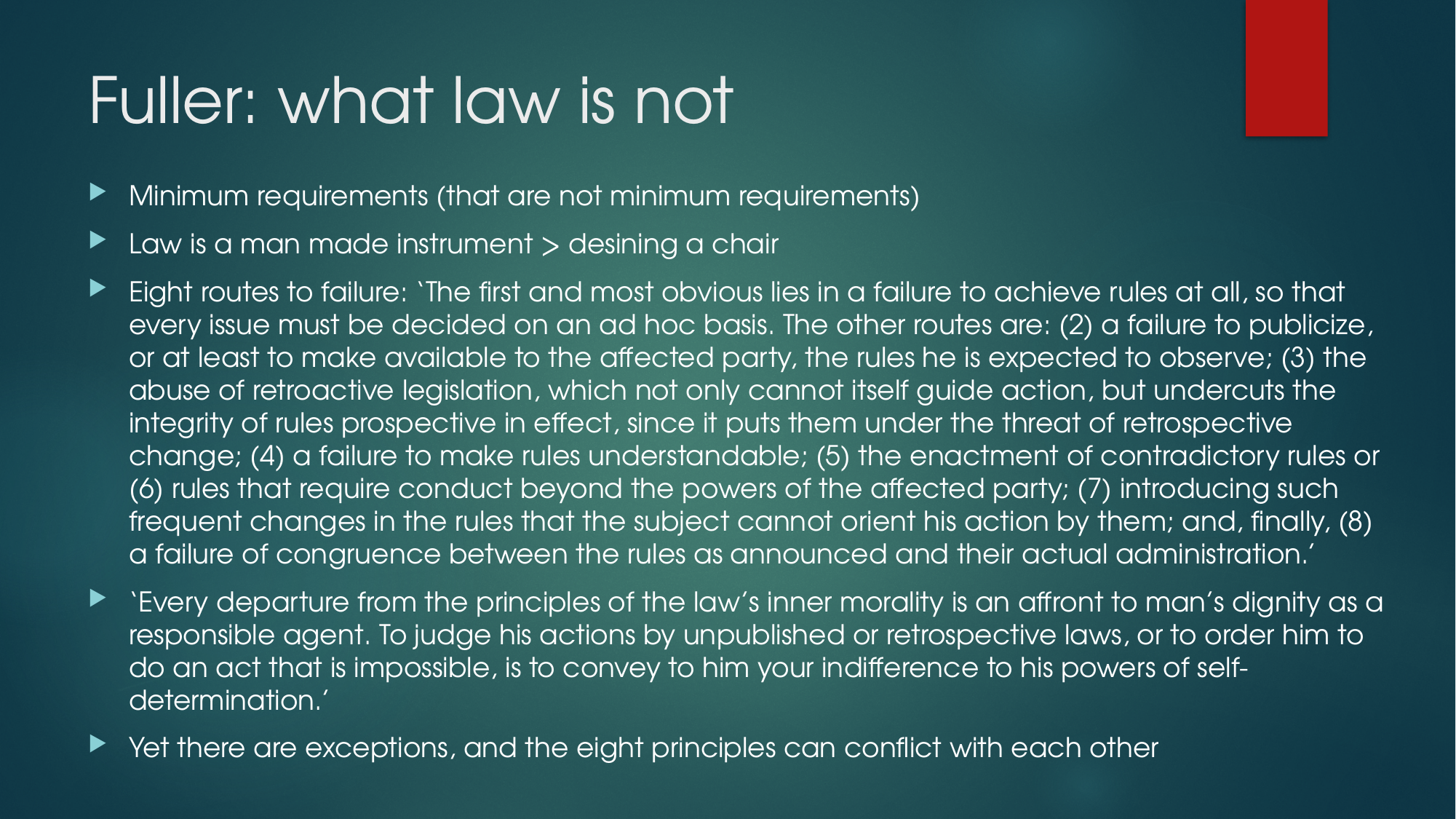

# Fuller: what law is not
Minimum requirements (that are not minimum requirements)
Law is a man made instrument > desining a chair
Eight routes to failure: ‘The first and most obvious lies in a failure to achieve rules at all, so that every issue must be decided on an ad hoc basis. The other routes are: (2) a failure to publicize, or at least to make available to the affected party, the rules he is expected to observe; (3) the abuse of retroactive legislation, which not only cannot itself guide action, but undercuts the integrity of rules prospective in effect, since it puts them under the threat of retrospective change; (4) a failure to make rules understandable; (5) the enactment of contradictory rules or (6) rules that require conduct beyond the powers of the affected party; (7) introducing such frequent changes in the rules that the subject cannot orient his action by them; and, finally, (8) a failure of congruence between the rules as announced and their actual administration.’
‘Every departure from the principles of the law’s inner morality is an affront to man’s dignity as a responsible agent. To judge his actions by unpublished or retrospective laws, or to order him to do an act that is impossible, is to convey to him your indifference to his powers of self-determination.’
Yet there are exceptions, and the eight principles can conflict with each other